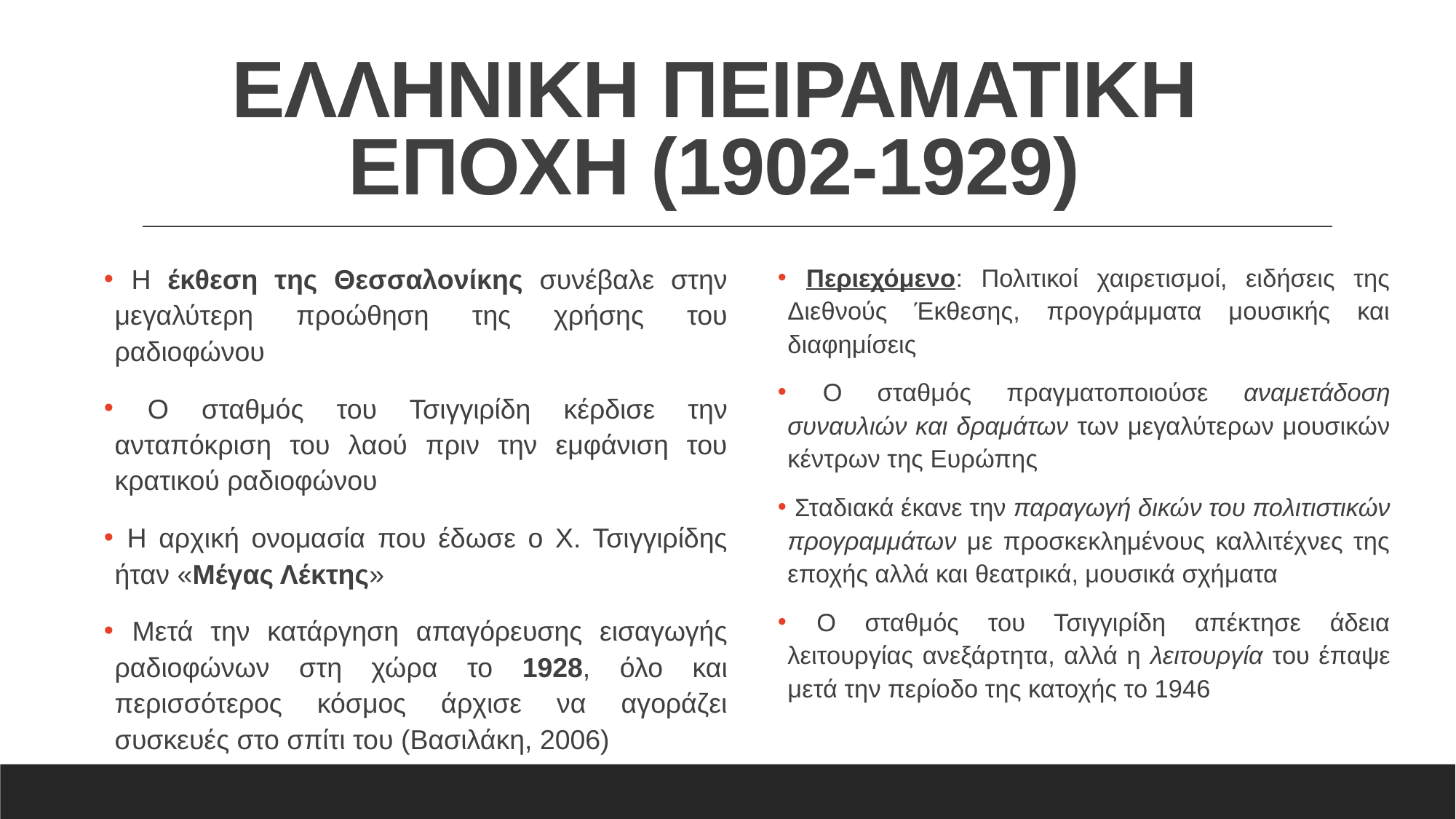

# ΕΛΛΗΝΙΚΗ ΠΕΙΡΑΜΑΤΙΚΗ ΕΠΟΧΗ (1902-1929)
 Η έκθεση της Θεσσαλονίκης συνέβαλε στην μεγαλύτερη προώθηση της χρήσης του ραδιοφώνου
 Ο σταθμός του Τσιγγιρίδη κέρδισε την ανταπόκριση του λαού πριν την εμφάνιση του κρατικού ραδιοφώνου
 Η αρχική ονομασία που έδωσε ο Χ. Τσιγγιρίδης ήταν «Μέγας Λέκτης»
 Μετά την κατάργηση απαγόρευσης εισαγωγής ραδιοφώνων στη χώρα το 1928, όλο και περισσότερος κόσμος άρχισε να αγοράζει συσκευές στο σπίτι του (Βασιλάκη, 2006)
 Περιεχόμενο: Πολιτικοί χαιρετισμοί, ειδήσεις της Διεθνούς Έκθεσης, προγράμματα μουσικής και διαφημίσεις
 Ο σταθμός πραγματοποιούσε αναμετάδοση συναυλιών και δραμάτων των μεγαλύτερων μουσικών κέντρων της Ευρώπης
 Σταδιακά έκανε την παραγωγή δικών του πολιτιστικών προγραμμάτων με προσκεκλημένους καλλιτέχνες της εποχής αλλά και θεατρικά, μουσικά σχήματα
 Ο σταθμός του Τσιγγιρίδη απέκτησε άδεια λειτουργίας ανεξάρτητα, αλλά η λειτουργία του έπαψε μετά την περίοδο της κατοχής το 1946